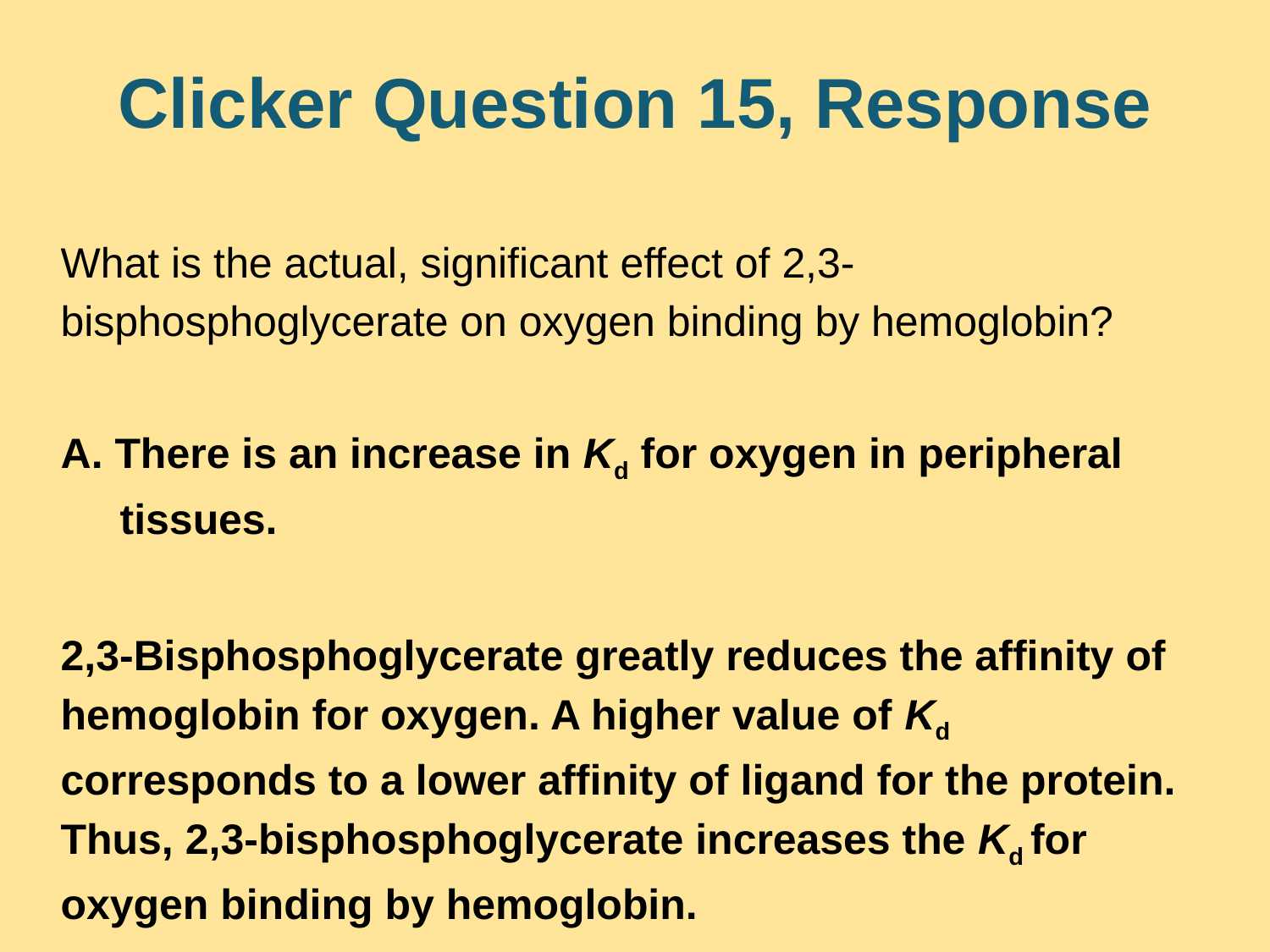

# Clicker Question 15, Response
What is the actual, significant effect of 2,3-bisphosphoglycerate on oxygen binding by hemoglobin?

A. There is an increase in Kd for oxygen in peripheral
     tissues.

2,3-Bisphosphoglycerate greatly reduces the affinity of hemoglobin for oxygen. A higher value of Kd corresponds to a lower affinity of ligand for the protein. Thus, 2,3-bisphosphoglycerate increases the Kd for oxygen binding by hemoglobin.